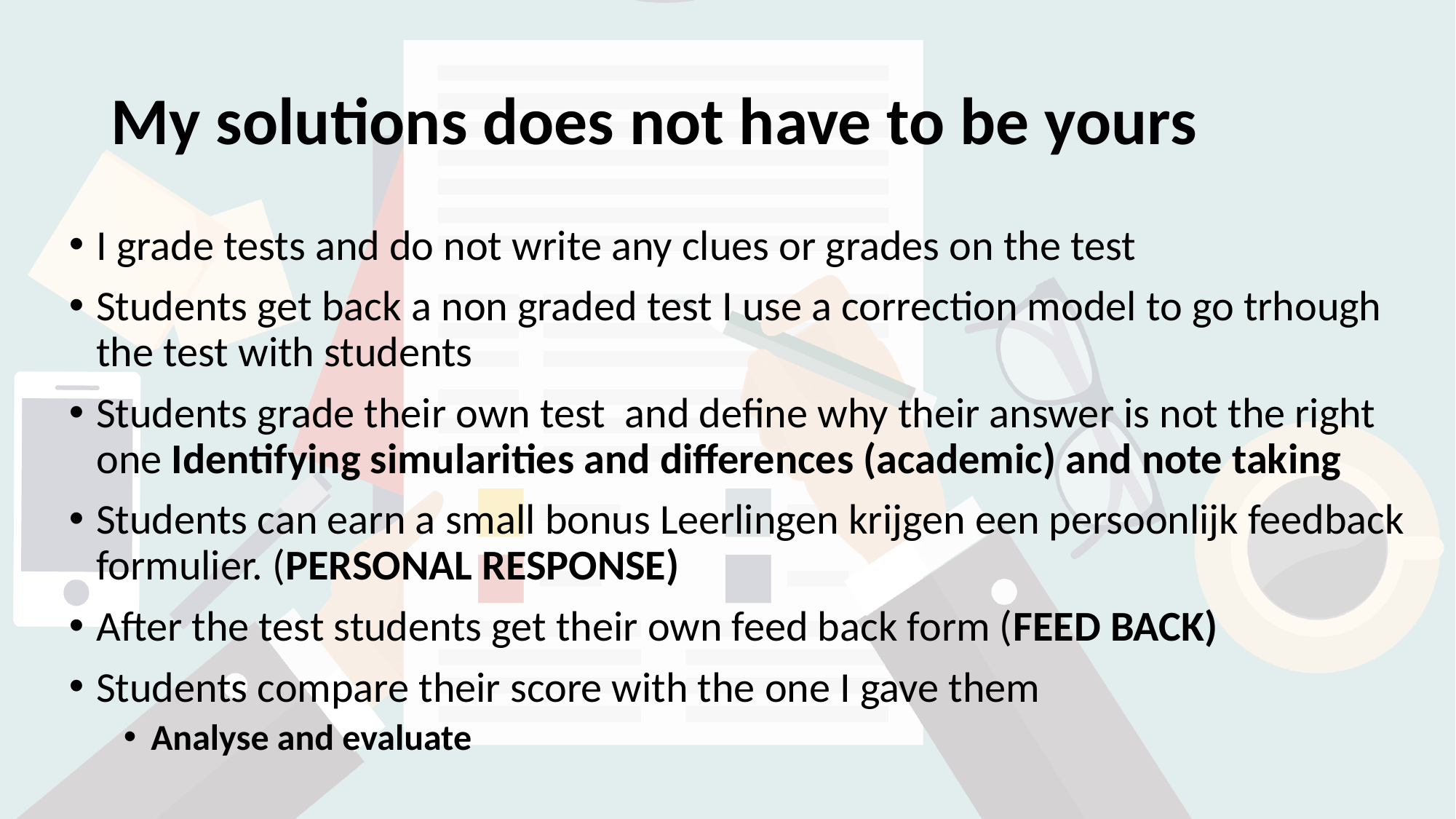

# My solutions does not have to be yours
I grade tests and do not write any clues or grades on the test
Students get back a non graded test I use a correction model to go trhough
the test with students
Students grade their own test  and define why their answer is not the right one Identifying simularities and differences (academic) and note taking
Students can earn a small bonus Leerlingen krijgen een persoonlijk feedback formulier. (PERSONAL RESPONSE)
After the test students get their own feed back form (FEED BACK)
Students compare their score with the one I gave them
Analyse and evaluate